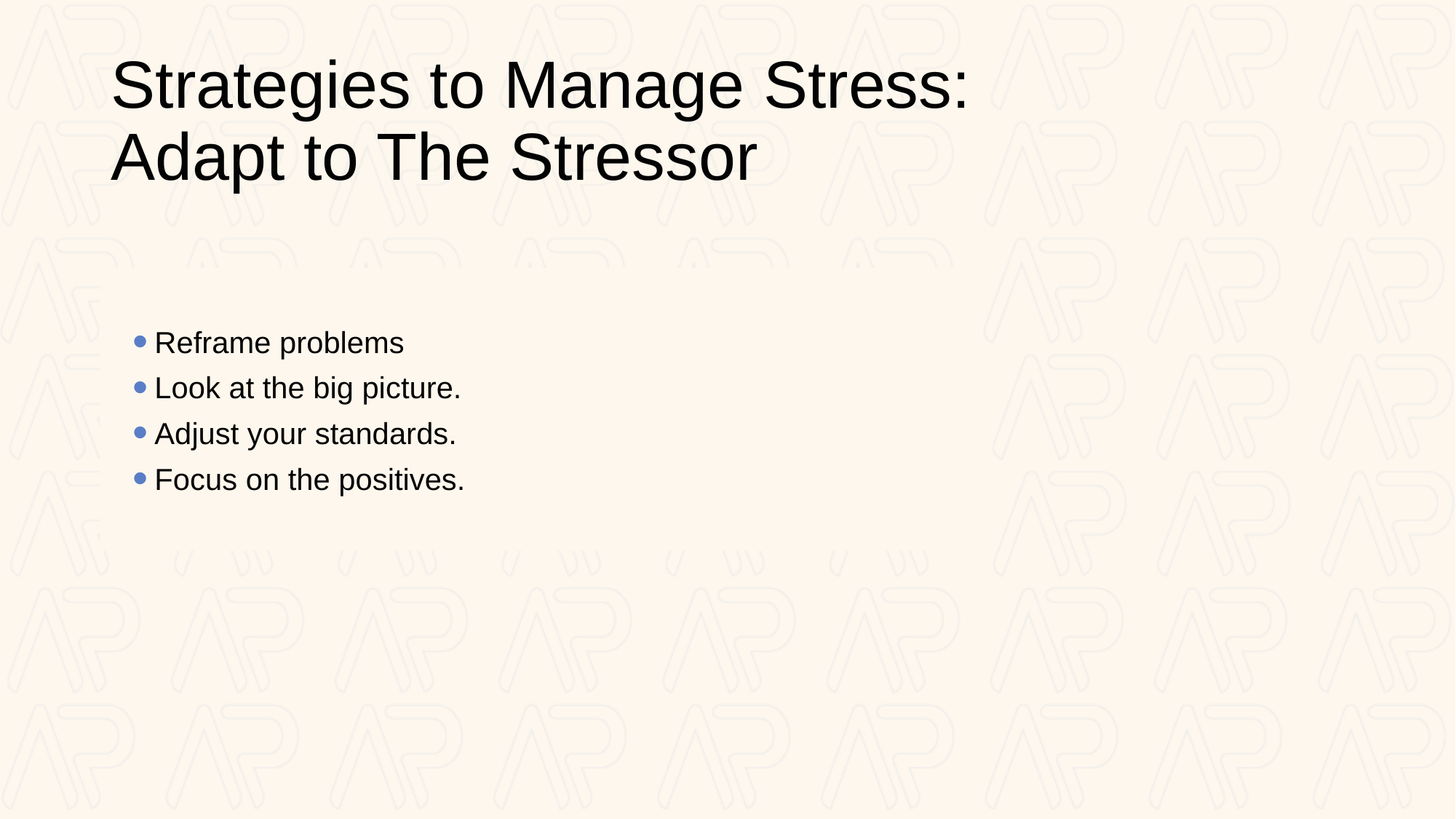

# Strategies to Manage Stress: Adapt to The Stressor
Reframe problems
Look at the big picture.
Adjust your standards.
Focus on the positives.